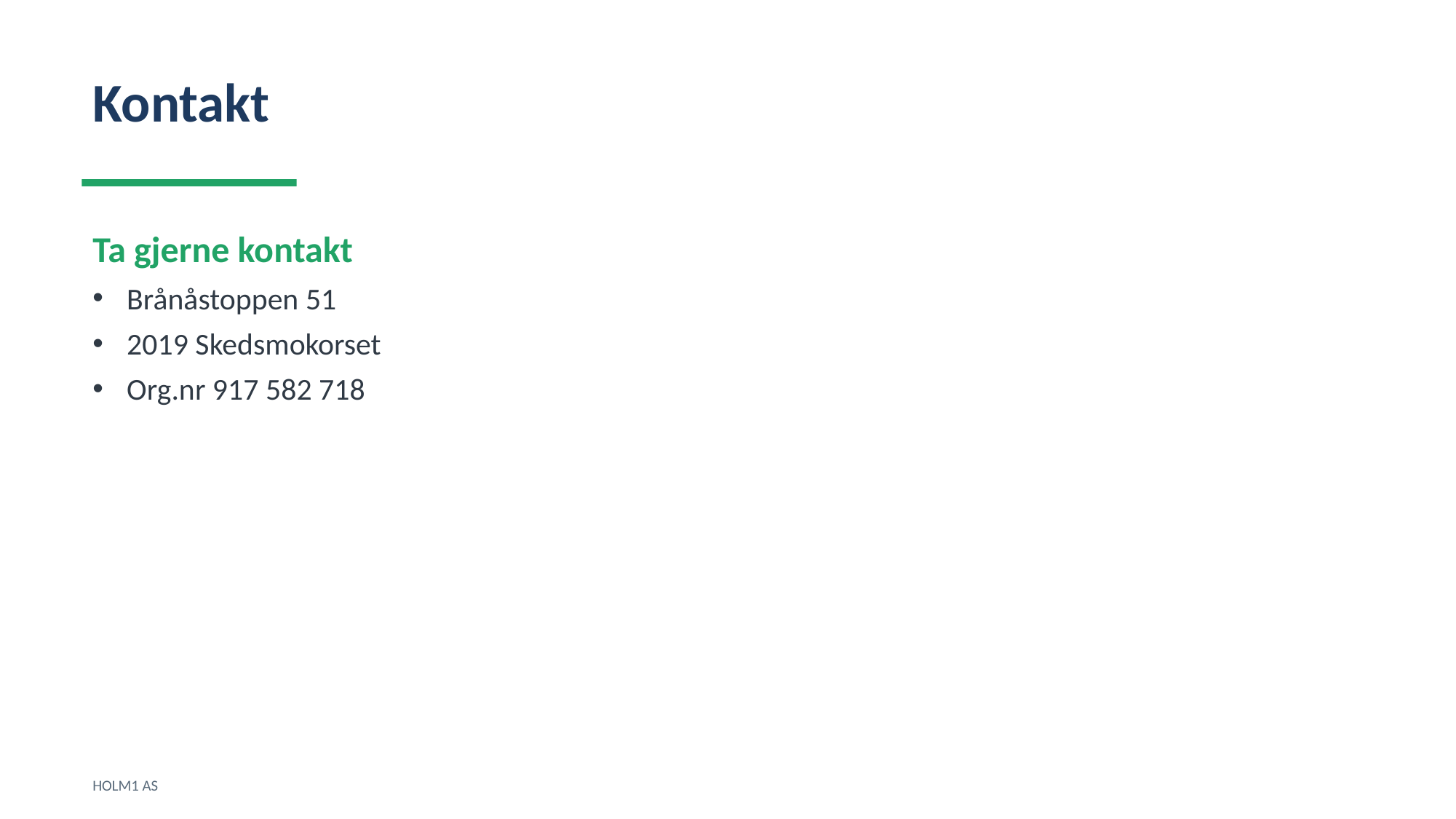

Kontakt

Ta gjerne kontakt
Brånåstoppen 51
2019 Skedsmokorset
Org.nr 917 582 718
HOLM1 AS